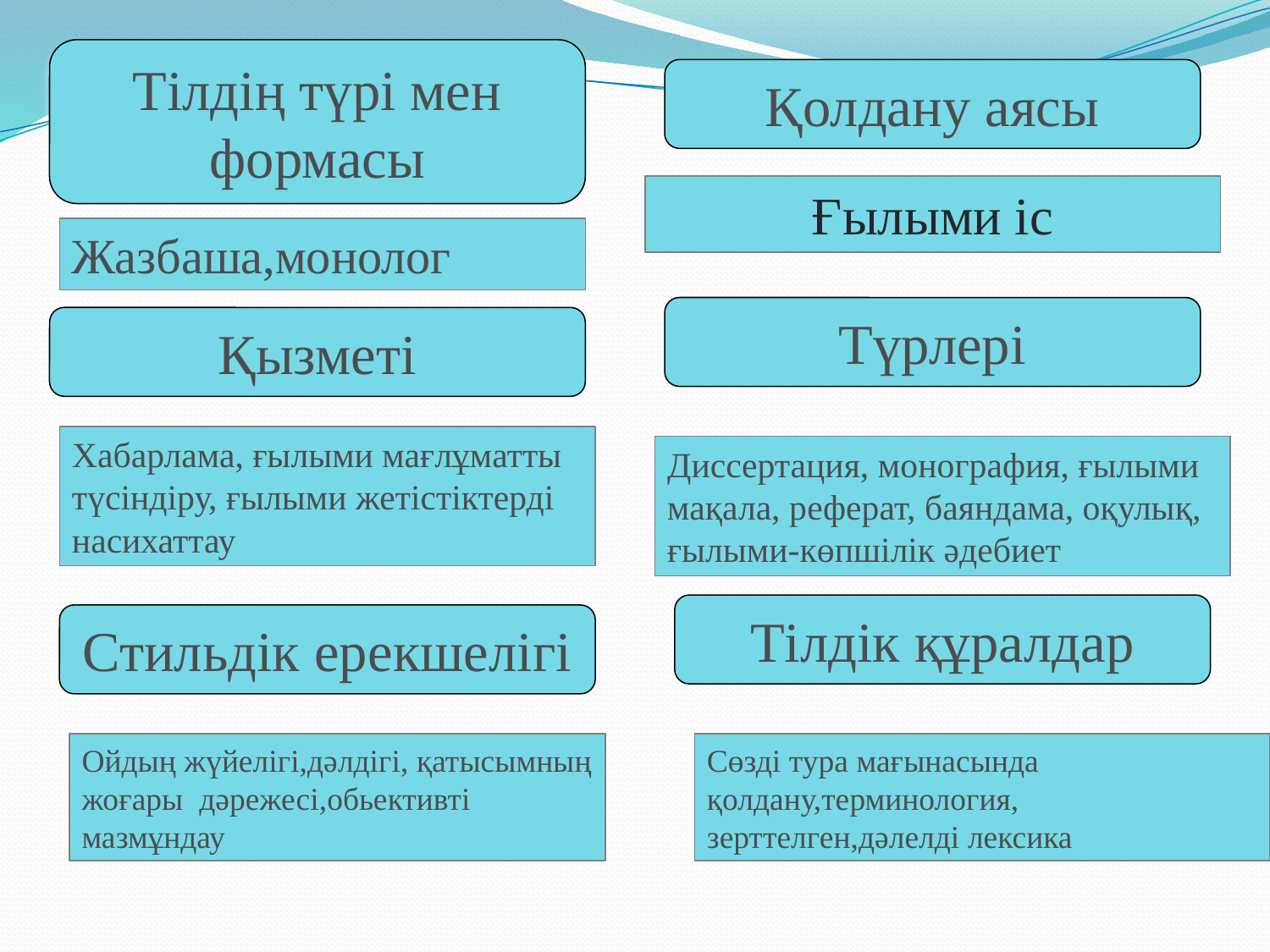

Тілдің түрі мен формасы
Қолдану аясы
Ғылыми іс
Жазбаша,монолог
Түрлері
Қызметі
Хабарлама, ғылыми мағлұматты түсіндіру, ғылыми жетістіктерді насихаттау
Диссертация, монография, ғылыми мақала, реферат, баяндама, оқулық, ғылыми-көпшілік әдебиет
Тілдік құралдар
Стильдік ерекшелігі
Ойдың жүйелігі,дәлдігі, қатысымның жоғары  дәрежесі,обьективті  мазмұндау
Сөзді тура мағынасында қолдану,терминология, зерттелген,дәлелді лексика